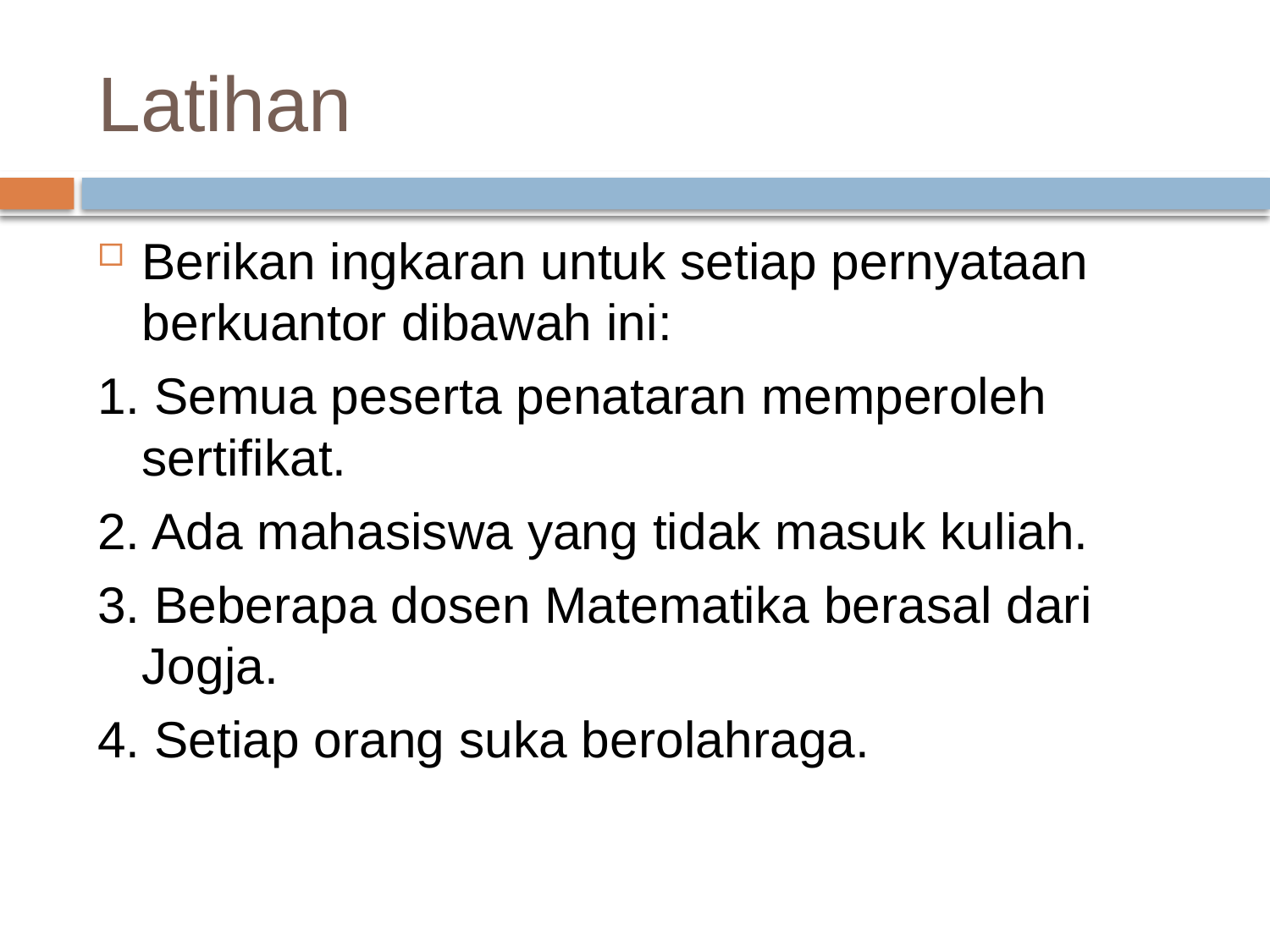

# Latihan
Berikan ingkaran untuk setiap pernyataan berkuantor dibawah ini:
1. Semua peserta penataran memperoleh sertifikat.
2. Ada mahasiswa yang tidak masuk kuliah.
3. Beberapa dosen Matematika berasal dari Jogja.
4. Setiap orang suka berolahraga.